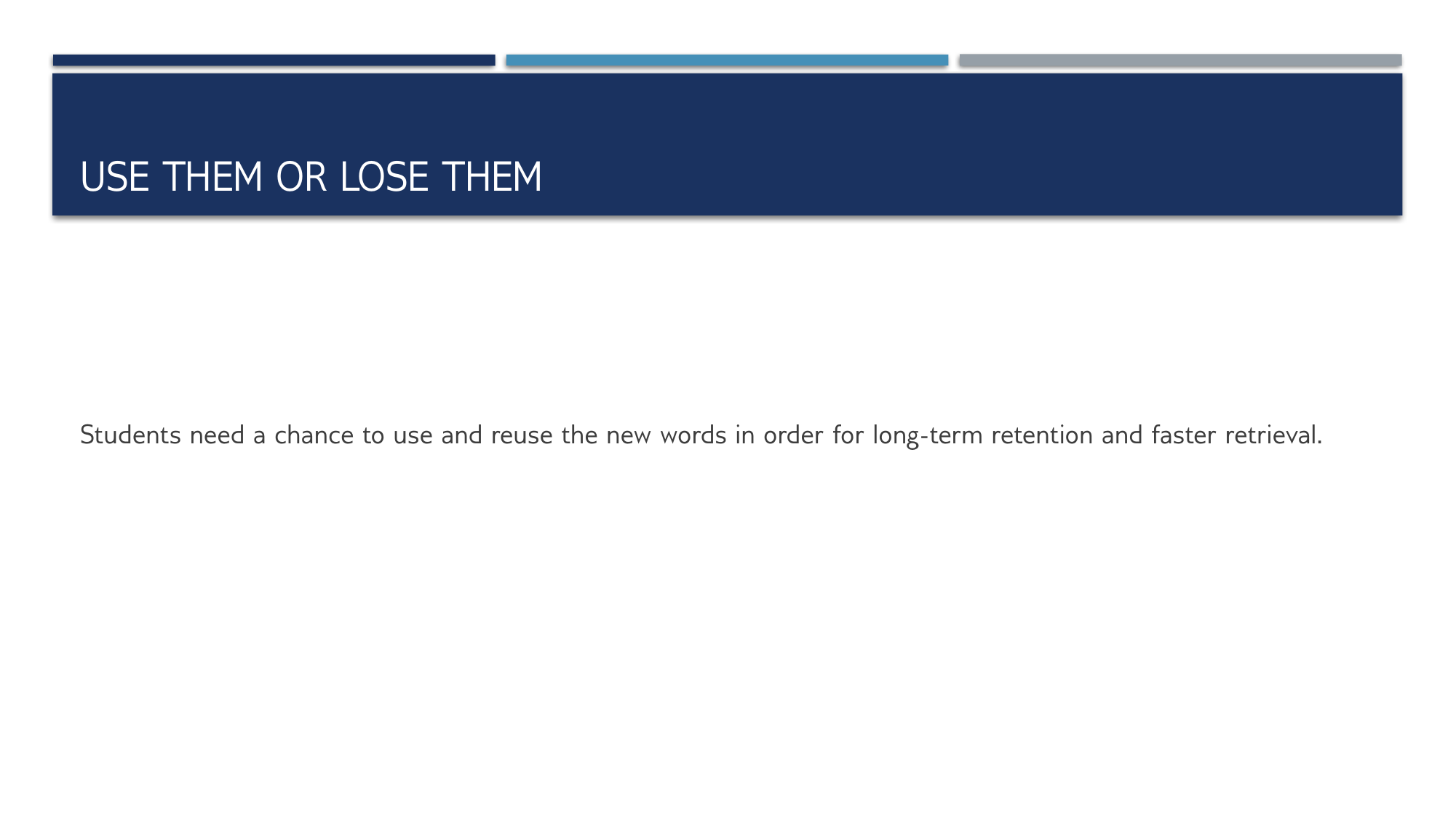

# Use them or lose them
Students need a chance to use and reuse the new words in order for long-term retention and faster retrieval.